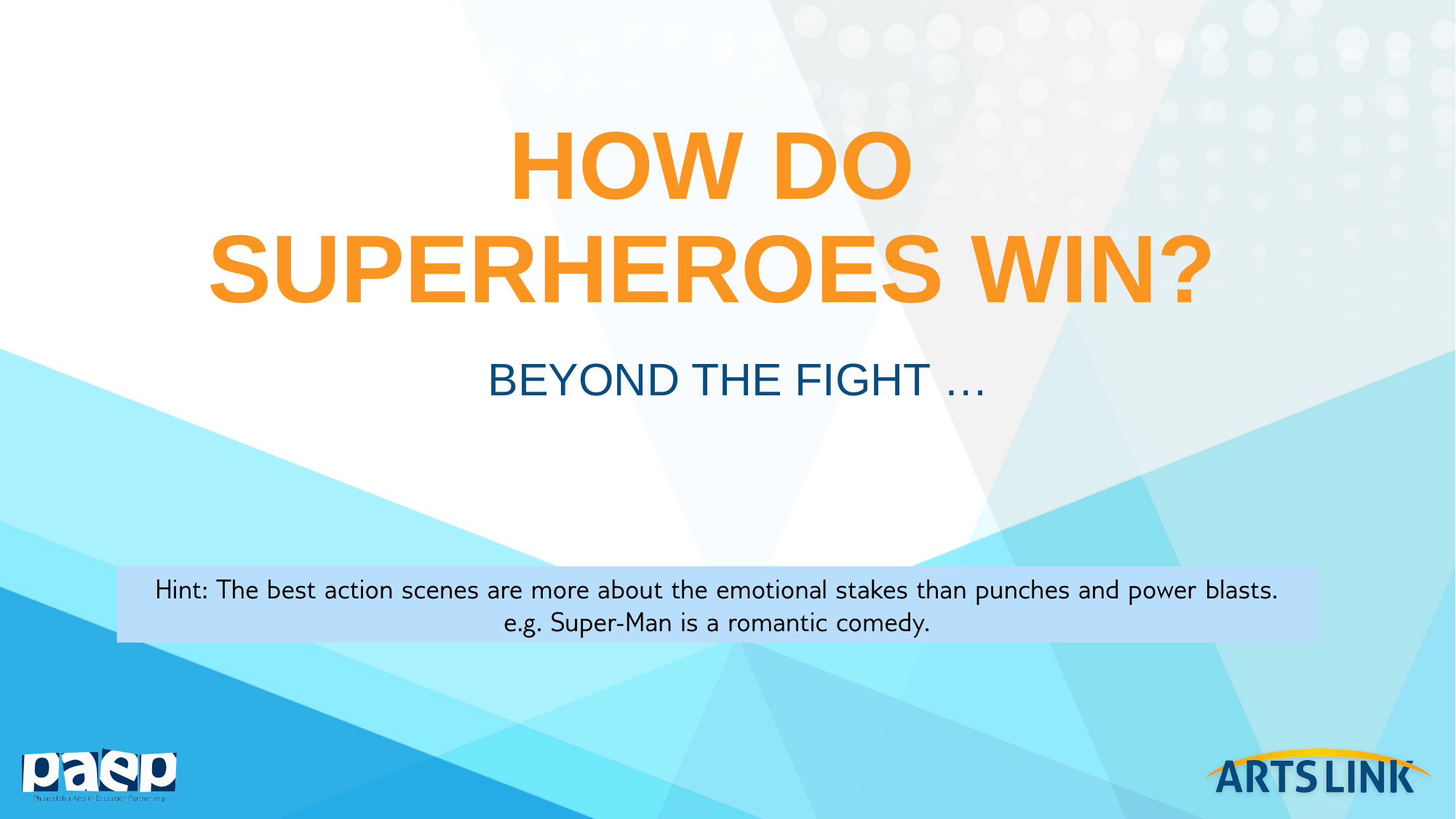

# How do superheroEs win?
Beyond the fight …
Hint: The best action scenes are more about the emotional stakes than punches and power blasts.
e.g. Super-Man is a romantic comedy.